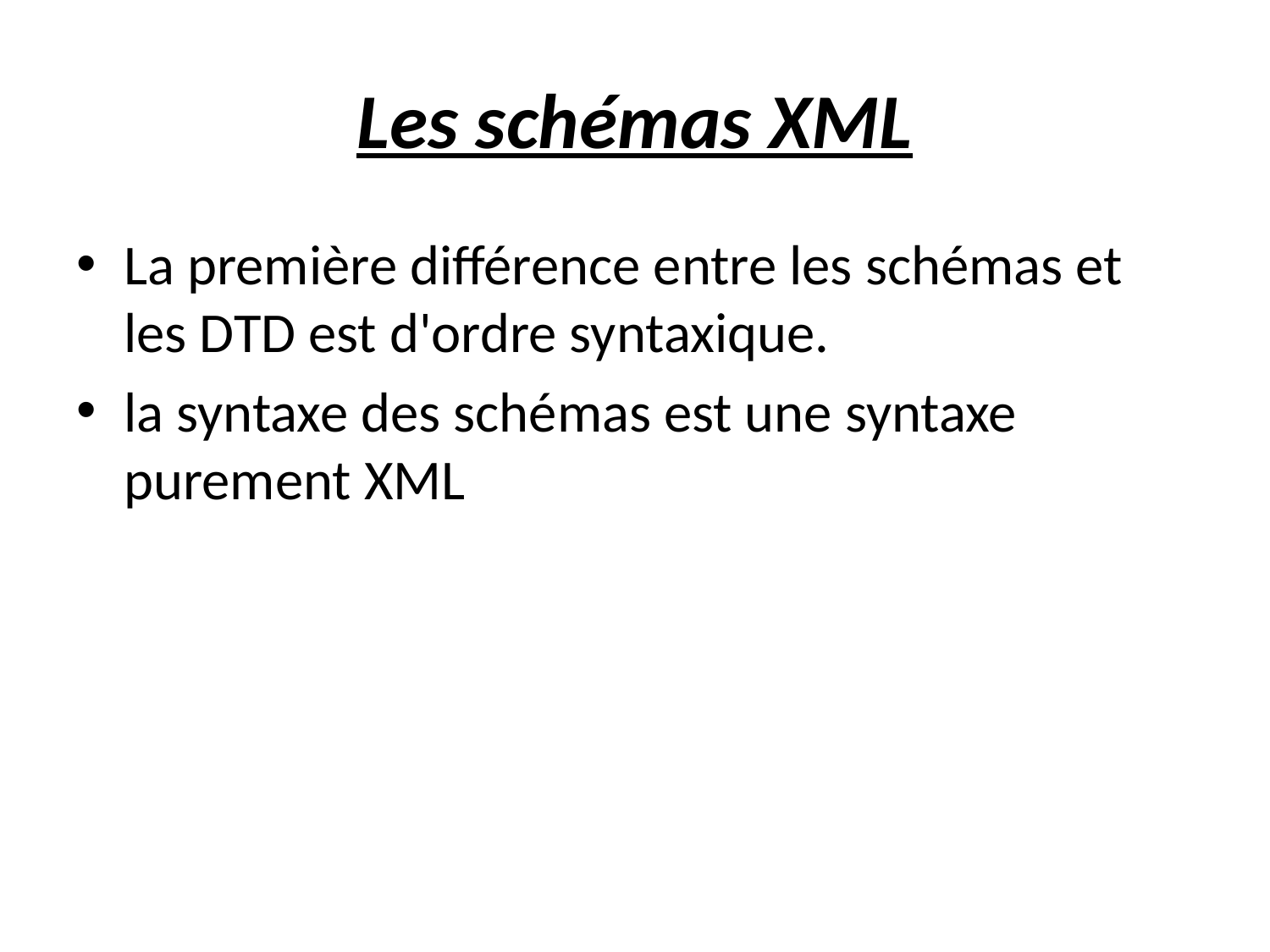

# Les schémas XML
La première différence entre les schémas et les DTD est d'ordre syntaxique.
la syntaxe des schémas est une syntaxe purement XML